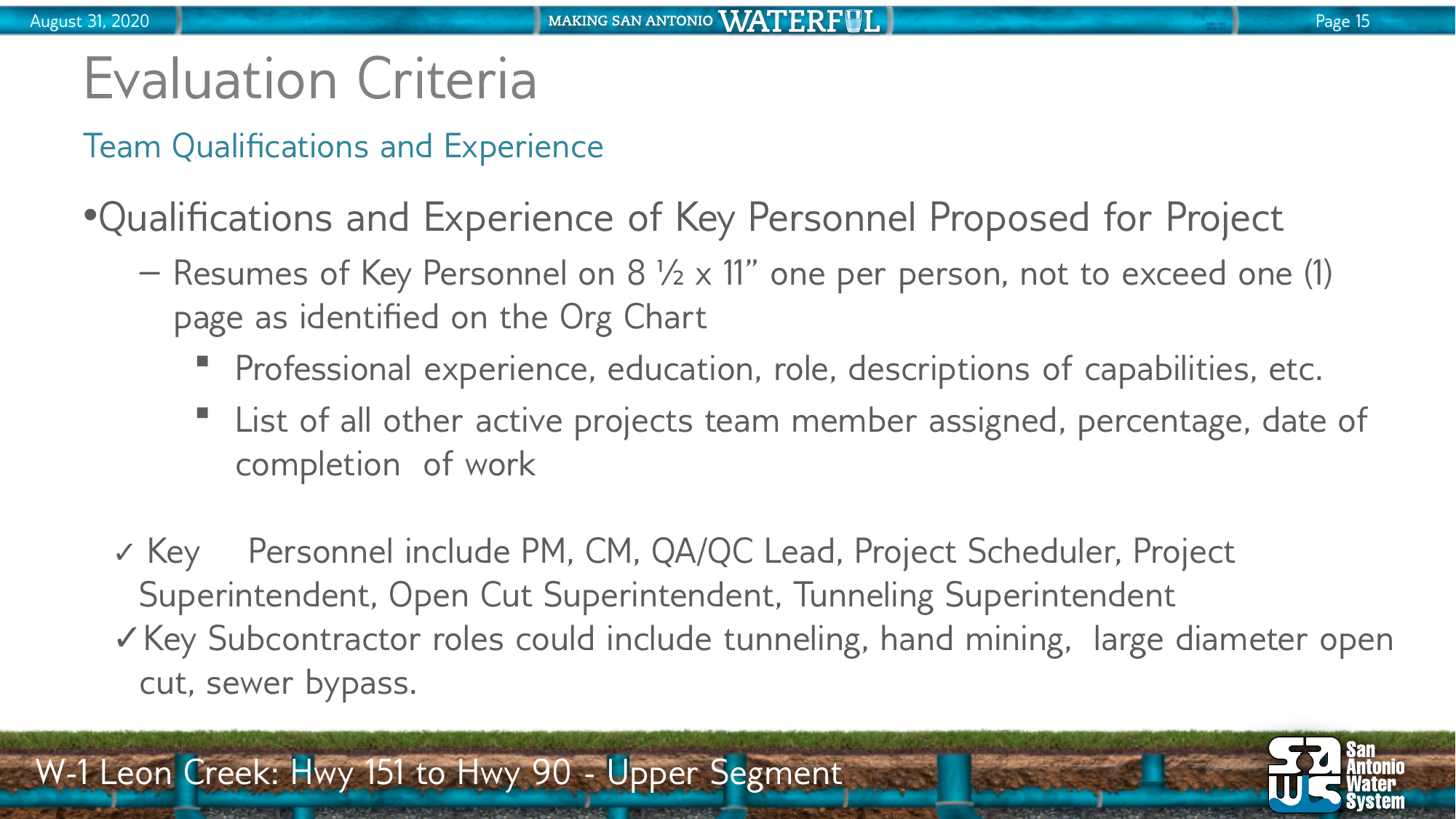

# Evaluation Criteria
Team Qualifications and Experience

Qualifications and Experience of Key Personnel Proposed for Project
Resumes of Key Personnel on 8 ½ x 11” one per person, not to exceed one (1)  page as identified on the Org Chart
Professional experience, education, role, descriptions of capabilities, etc.
List of all other active projects team member assigned, percentage, date of completion  of work

✓ Key	Personnel include PM, CM, QA/QC Lead, Project Scheduler, Project Superintendent, Open Cut Superintendent, Tunneling Superintendent
✓Key Subcontractor roles could include tunneling, hand mining,  large diameter open cut, sewer bypass.